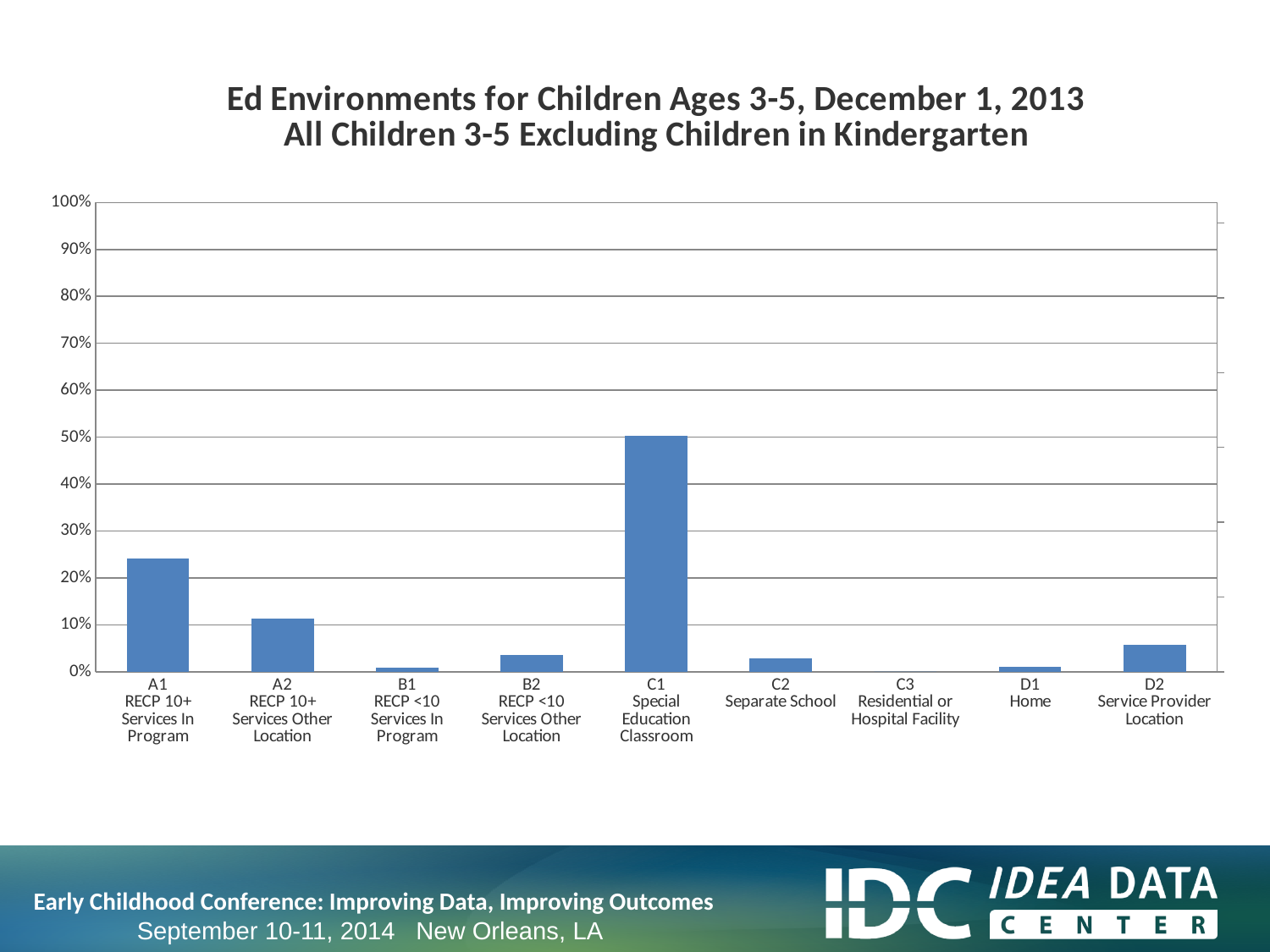

### Chart: Ed Environments for Children Ages 3-5, December 1, 2013
All Children 3-5 Excluding Children in Kindergarten

| Category |  |  |
|---|---|---|
| A1
RECP 10+ Services In Program | 0.24223107569721117 | 304.0 |
| A2
RECP 10+ Services Other Location | 0.11314741035856574 | 142.0 |
| B1
RECP <10 Services In Program | 0.009561752988047808 | 12.0 |
| B2
RECP <10 Services Other Location | 0.035856573705179286 | 45.0 |
| C1
Special Education Classroom | 0.502788844621514 | 631.0 |
| C2
Separate School | 0.02948207171314741 | 37.0 |
| C3
Residential or Hospital Facility | 0.0 | 0.0 |
| D1
Home | 0.010358565737051793 | 13.0 |
| D2
Service Provider Location | 0.05657370517928287 | 71.0 |
 Early Childhood Conference: Improving Data, Improving Outcomes
September 10-11, 2014   New Orleans, LA